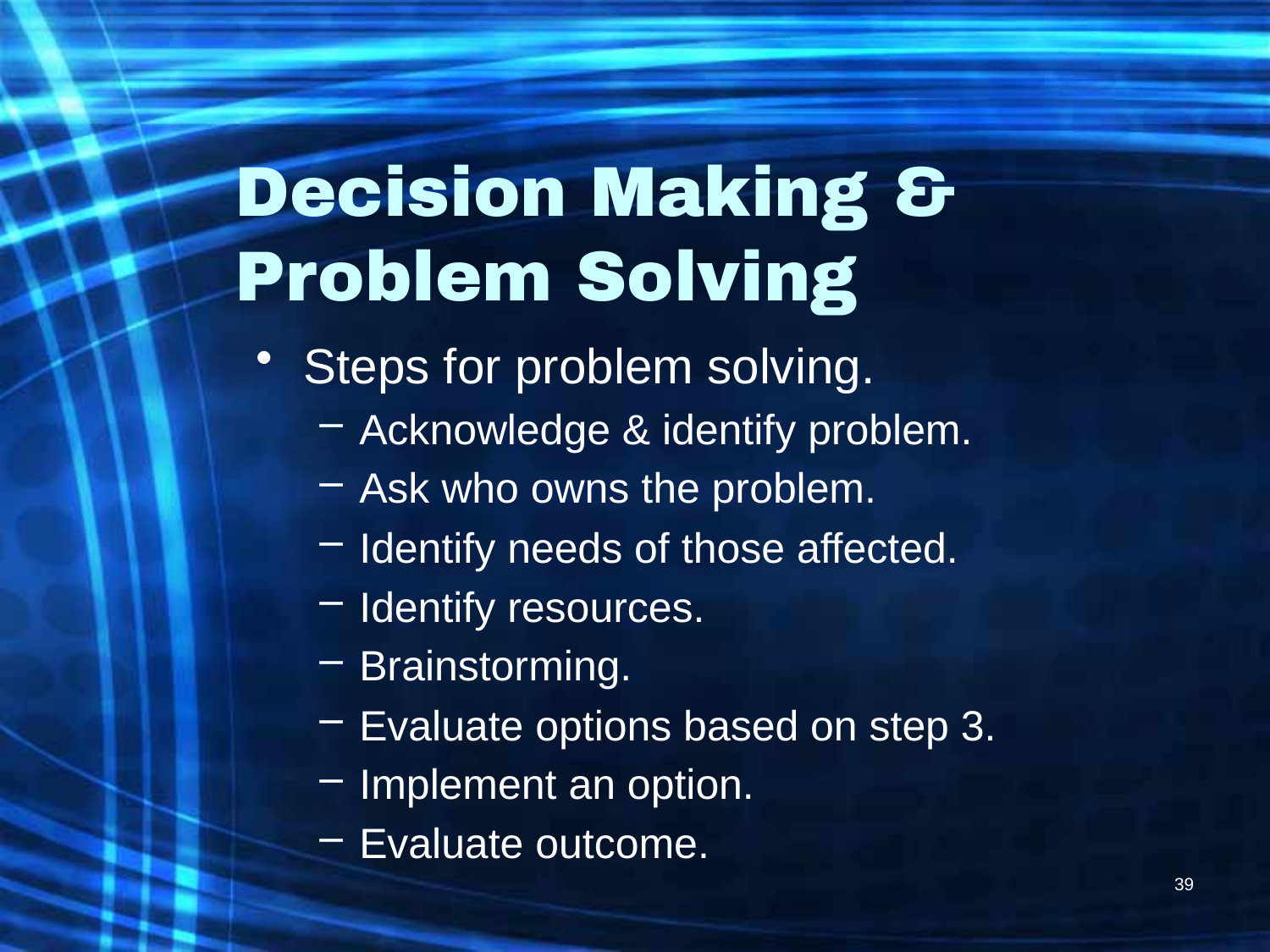

# Decision Making & Problem Solving
Steps for problem solving.
Acknowledge & identify problem.
Ask who owns the problem.
Identify needs of those affected.
Identify resources.
Brainstorming.
Evaluate options based on step 3.
Implement an option.
Evaluate outcome.
39